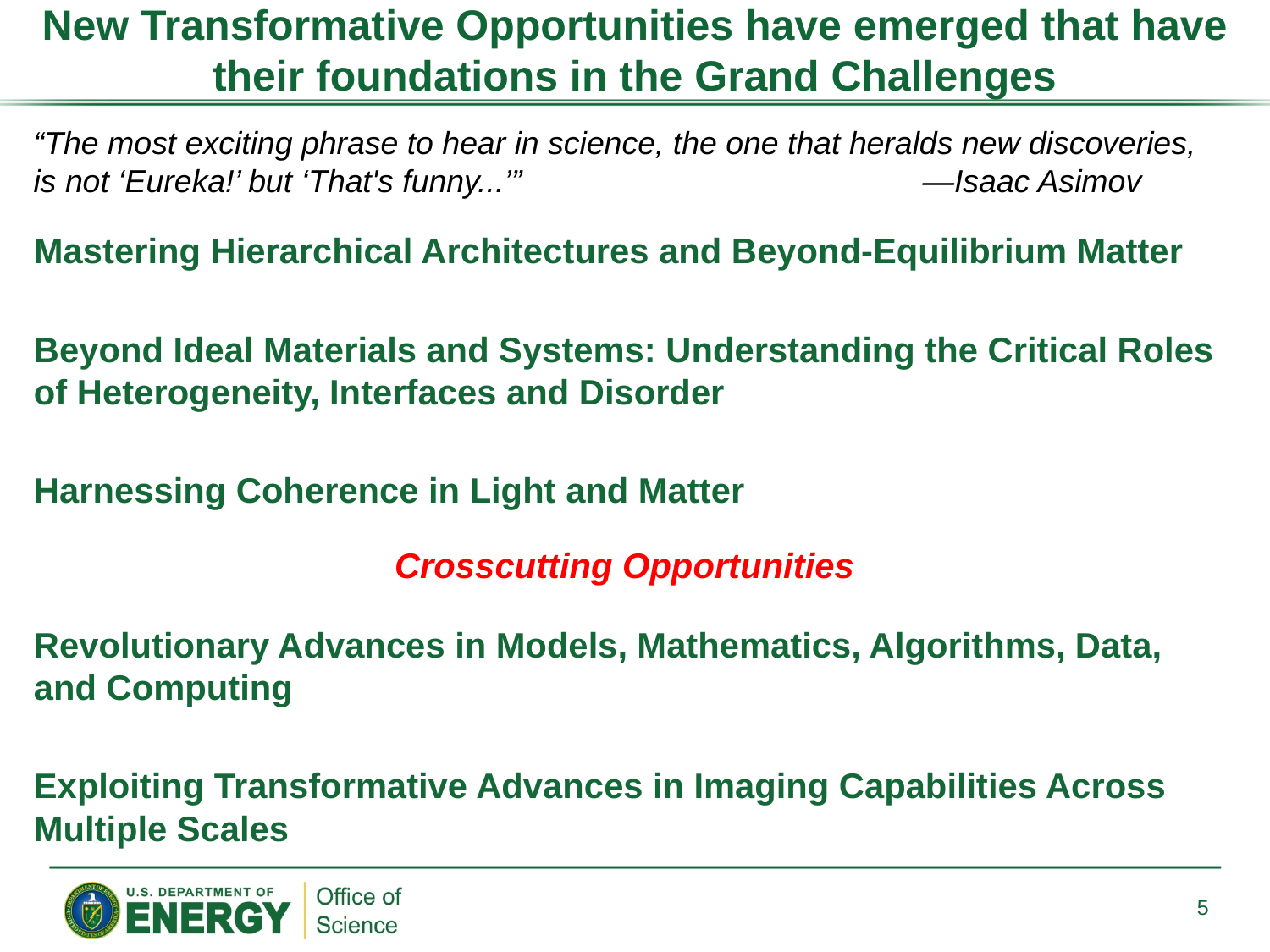

# New Transformative Opportunities have emerged that have their foundations in the Grand Challenges
“The most exciting phrase to hear in science, the one that heralds new discoveries, is not ‘Eureka!’ but ‘That's funny...’”				―Isaac Asimov
Mastering Hierarchical Architectures and Beyond-Equilibrium Matter

Beyond Ideal Materials and Systems: Understanding the Critical Roles of Heterogeneity, Interfaces and Disorder

Harnessing Coherence in Light and Matter

Crosscutting Opportunities

Revolutionary Advances in Models, Mathematics, Algorithms, Data, and Computing

Exploiting Transformative Advances in Imaging Capabilities Across Multiple Scales

5